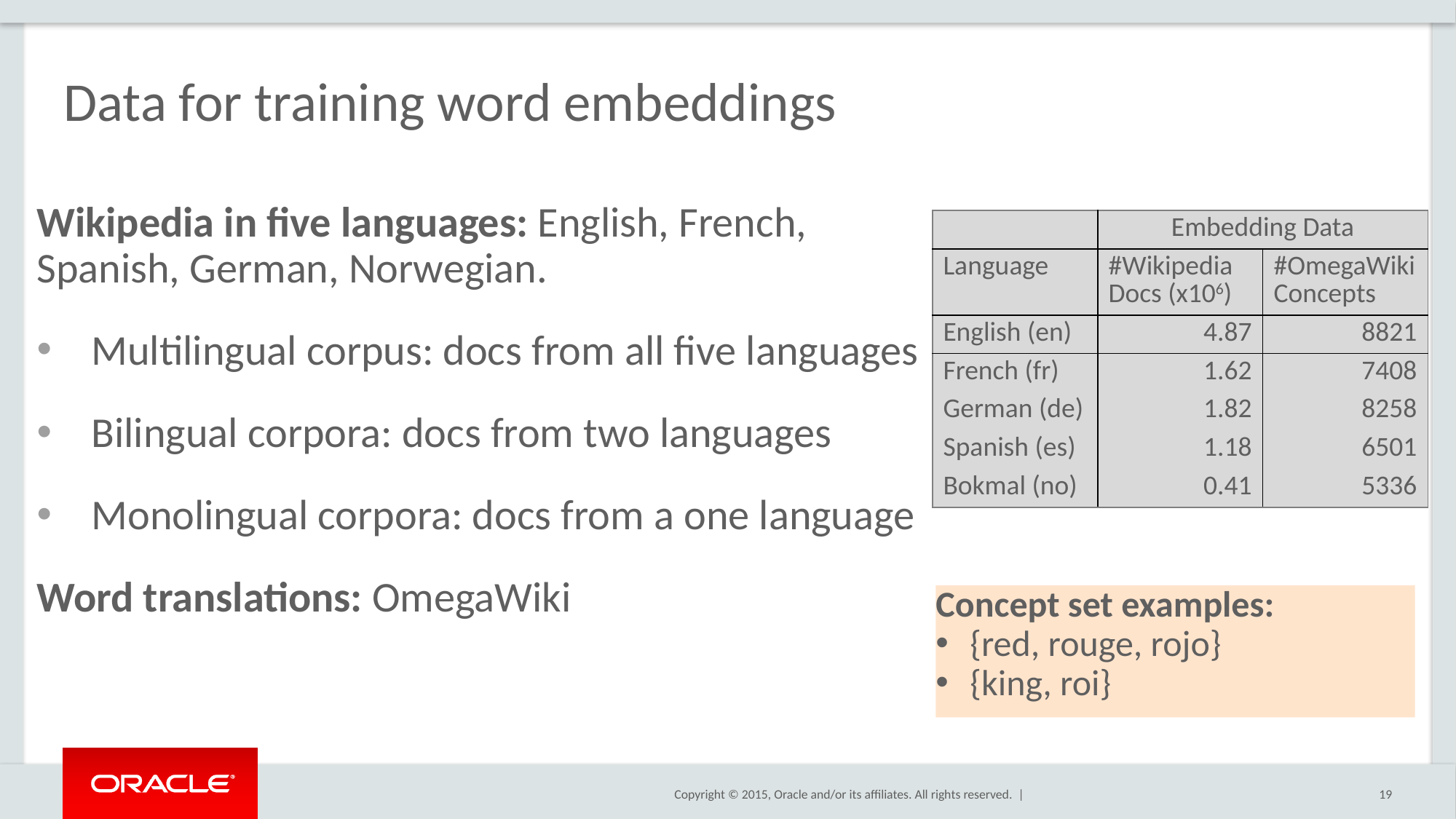

# Data for training word embeddings
Wikipedia in five languages: English, French, Spanish, German, Norwegian.
Multilingual corpus: docs from all five languages
Bilingual corpora: docs from two languages
Monolingual corpora: docs from a one language
Word translations: OmegaWiki
|  | Embedding Data |  |
| --- | --- | --- |
| Language | #Wikipedia Docs (x106) | #OmegaWiki Concepts |
| English (en) | 4.87 | 8821 |
| French (fr) | 1.62 | 7408 |
| German (de) | 1.82 | 8258 |
| Spanish (es) | 1.18 | 6501 |
| Bokmal (no) | 0.41 | 5336 |
Concept set examples:
{red, rouge, rojo}
{king, roi}

19